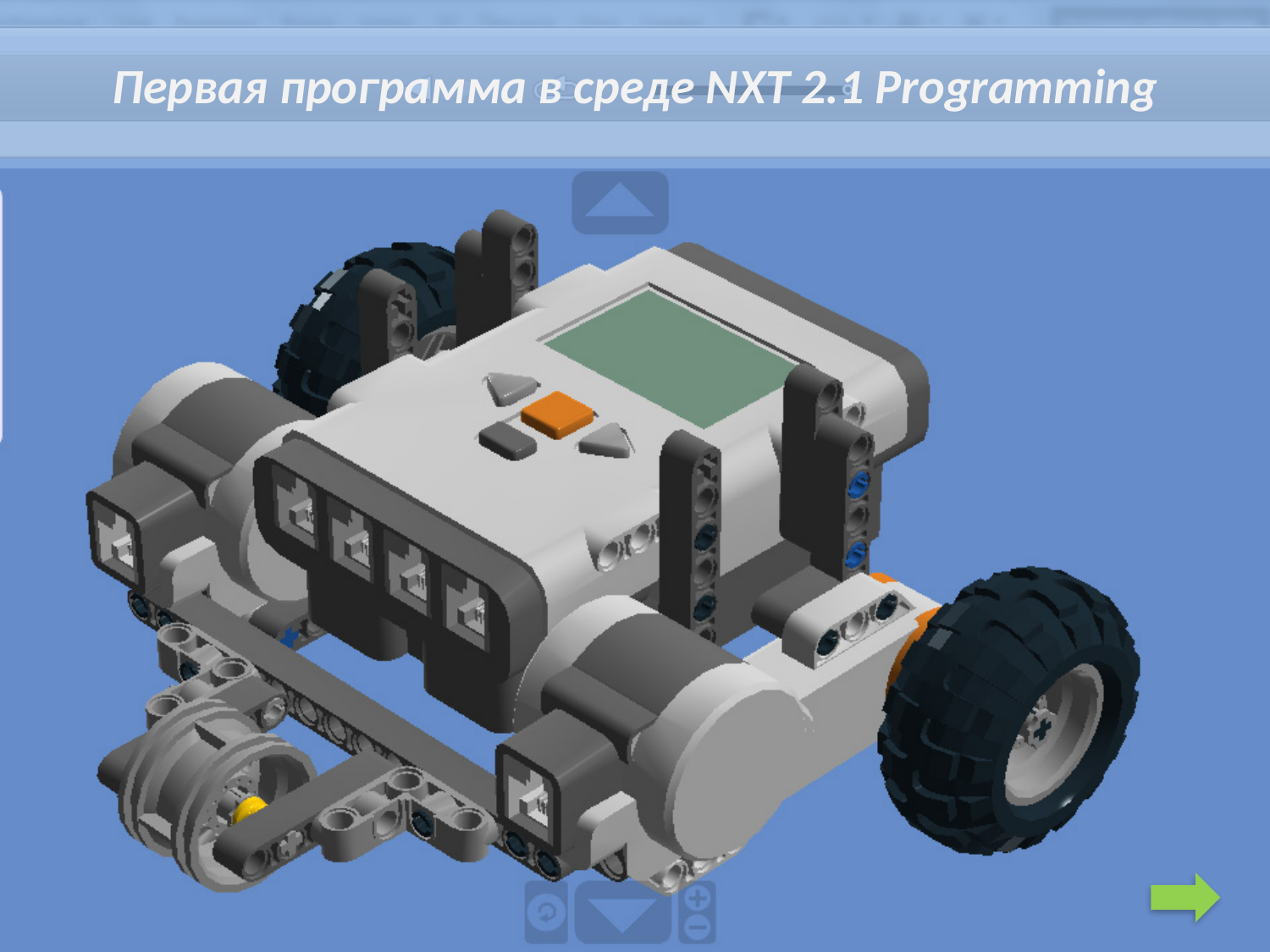

# Первая программа в среде NXT 2.1 Programming